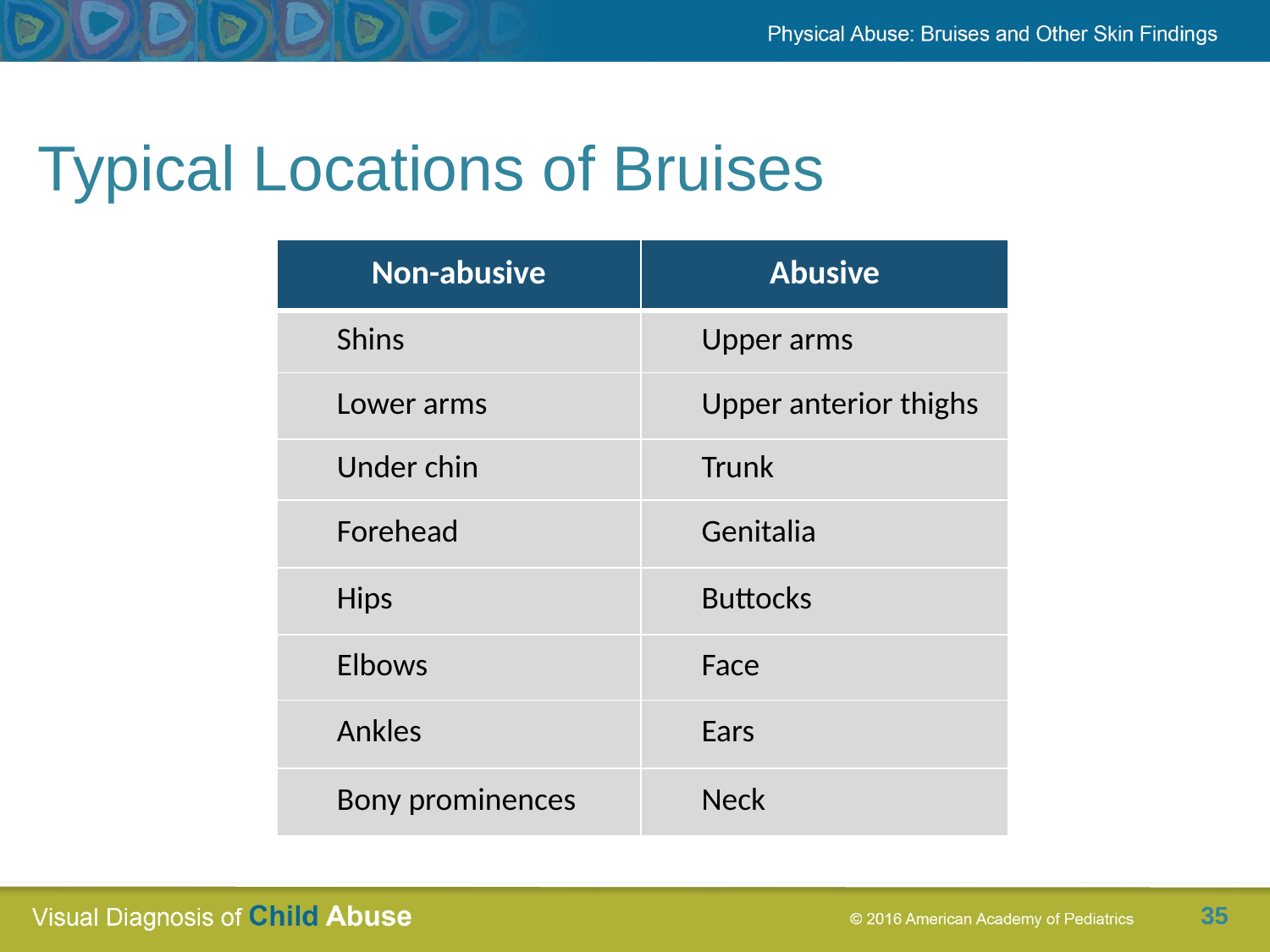

# Typical Locations of Bruises
| Non-abusive | Abusive |
| --- | --- |
| Shins | Upper arms |
| Lower arms | Upper anterior thighs |
| Under chin | Trunk |
| Forehead | Genitalia |
| Hips | Buttocks |
| Elbows | Face |
| Ankles | Ears |
| Bony prominences | Neck |
35